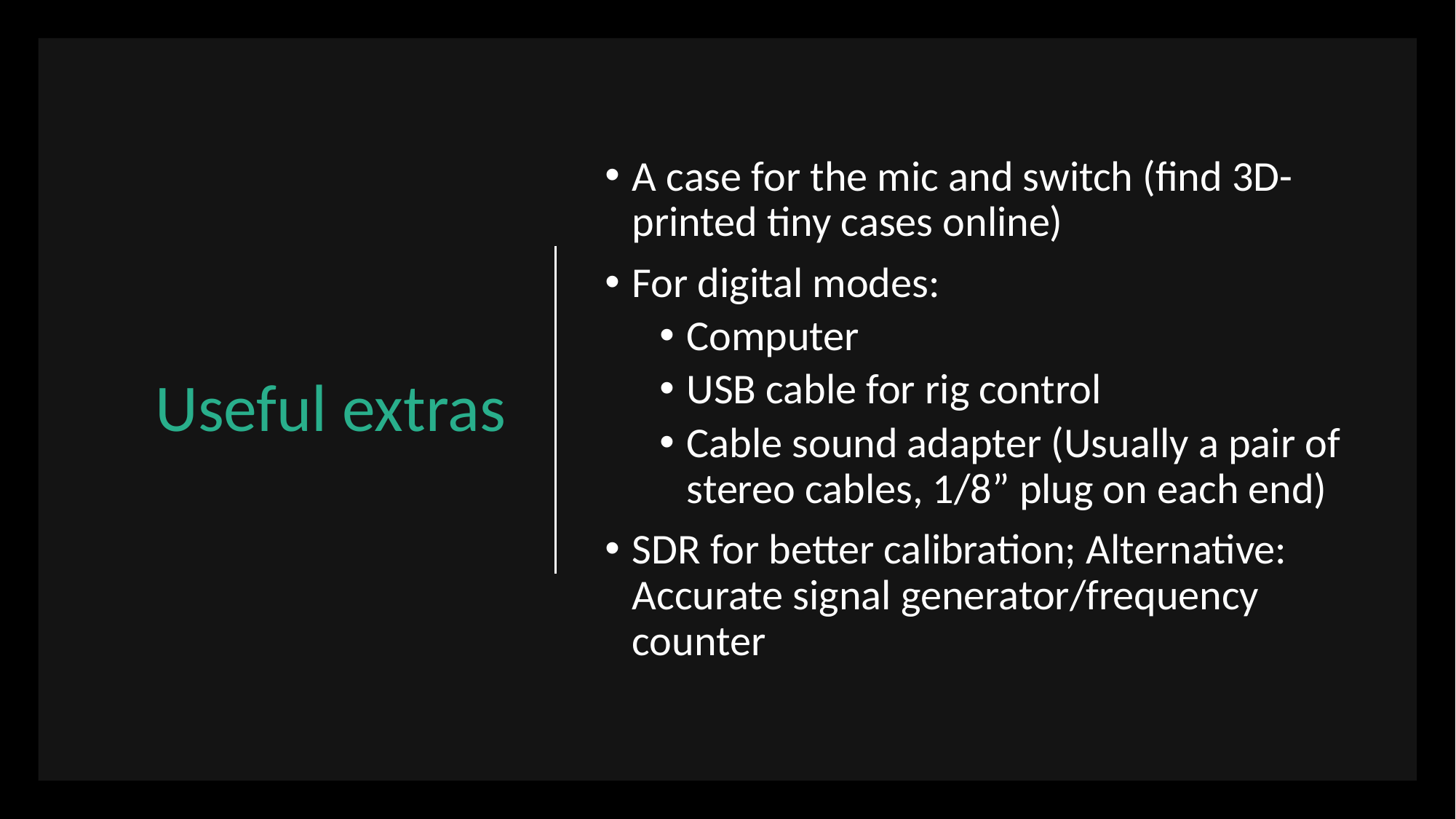

# Useful extras
A case for the mic and switch (find 3D-printed tiny cases online)
For digital modes:
Computer
USB cable for rig control
Cable sound adapter (Usually a pair of stereo cables, 1/8” plug on each end)
SDR for better calibration; Alternative: Accurate signal generator/frequency counter